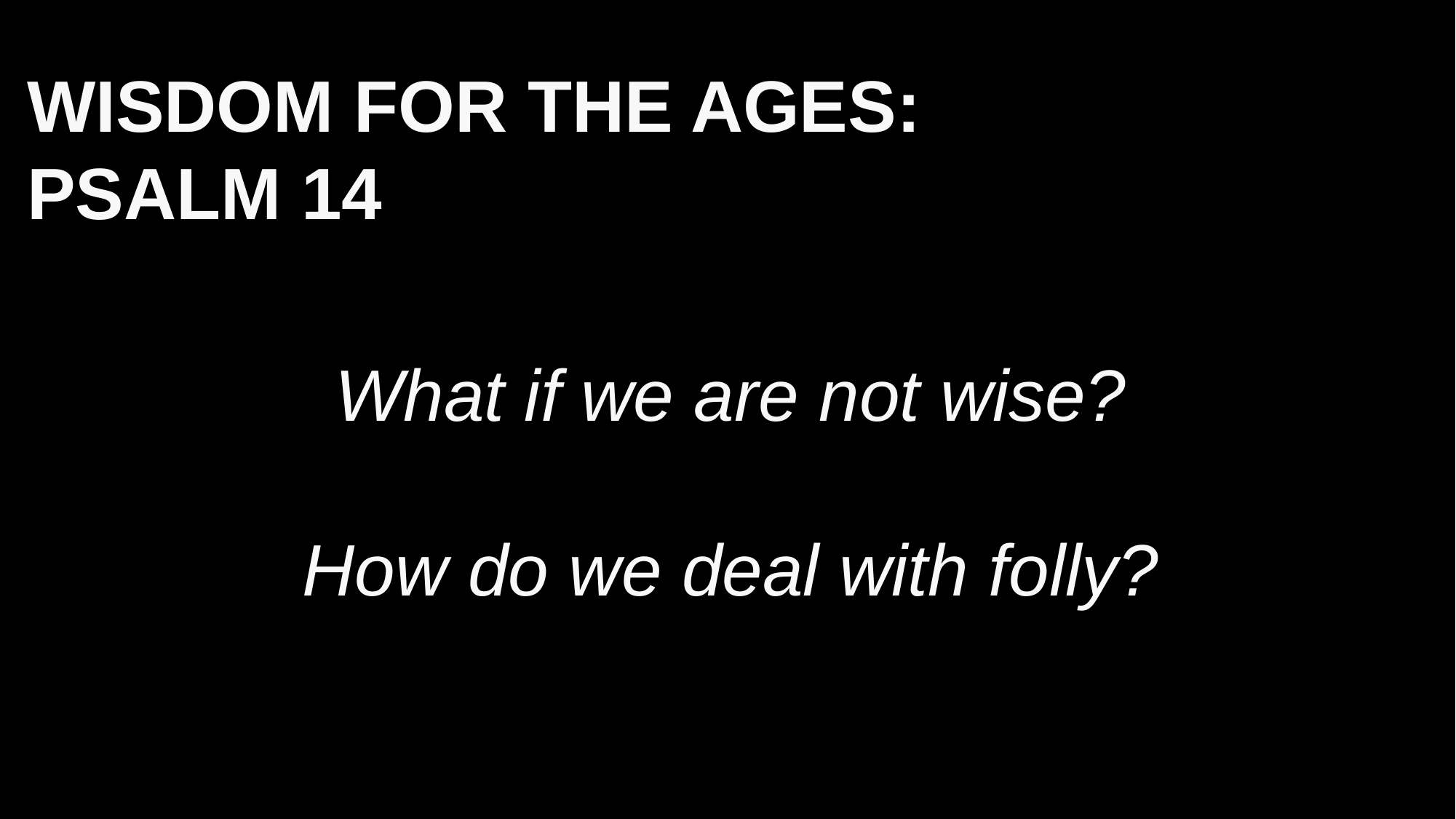

Wisdom for the Ages:				Psalm 14

What if we are not wise?

How do we deal with folly?